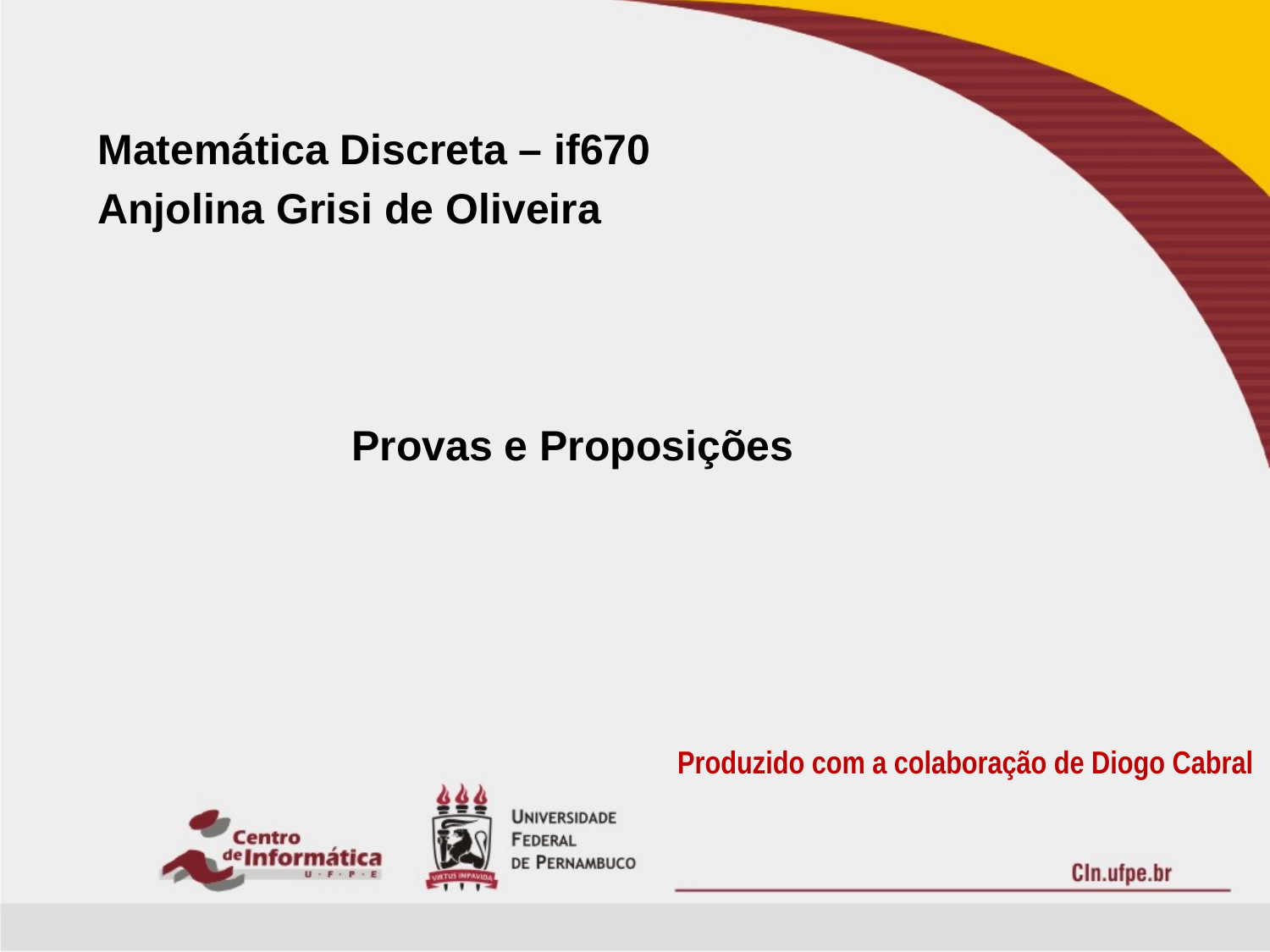

Matemática Discreta – if670
Anjolina Grisi de Oliveira

		Provas e Proposições
Produzido com a colaboração de Diogo Cabral